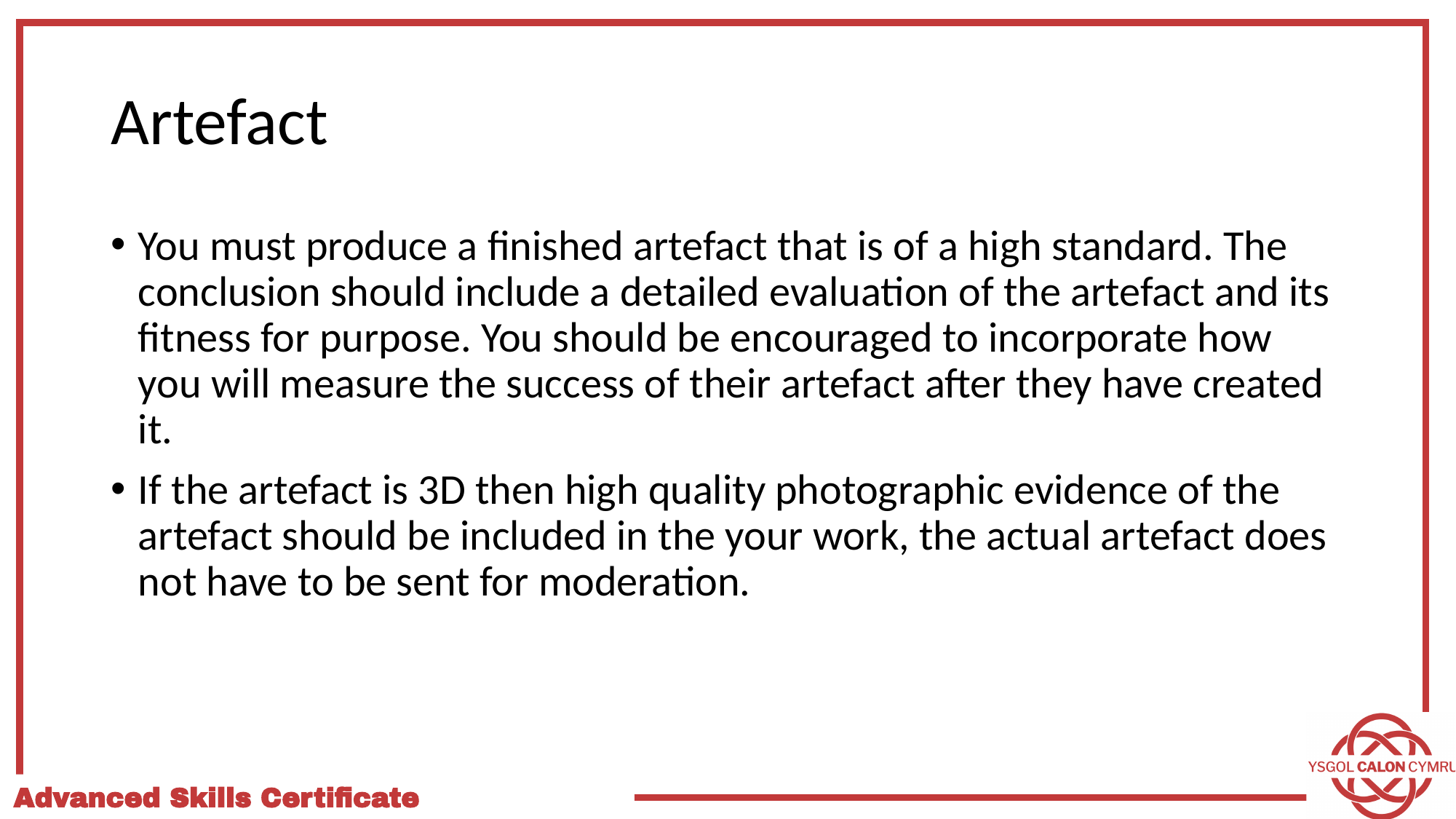

# Artefact
You must produce a finished artefact that is of a high standard. The conclusion should include a detailed evaluation of the artefact and its fitness for purpose. You should be encouraged to incorporate how you will measure the success of their artefact after they have created it.
If the artefact is 3D then high quality photographic evidence of the artefact should be included in the your work, the actual artefact does not have to be sent for moderation.